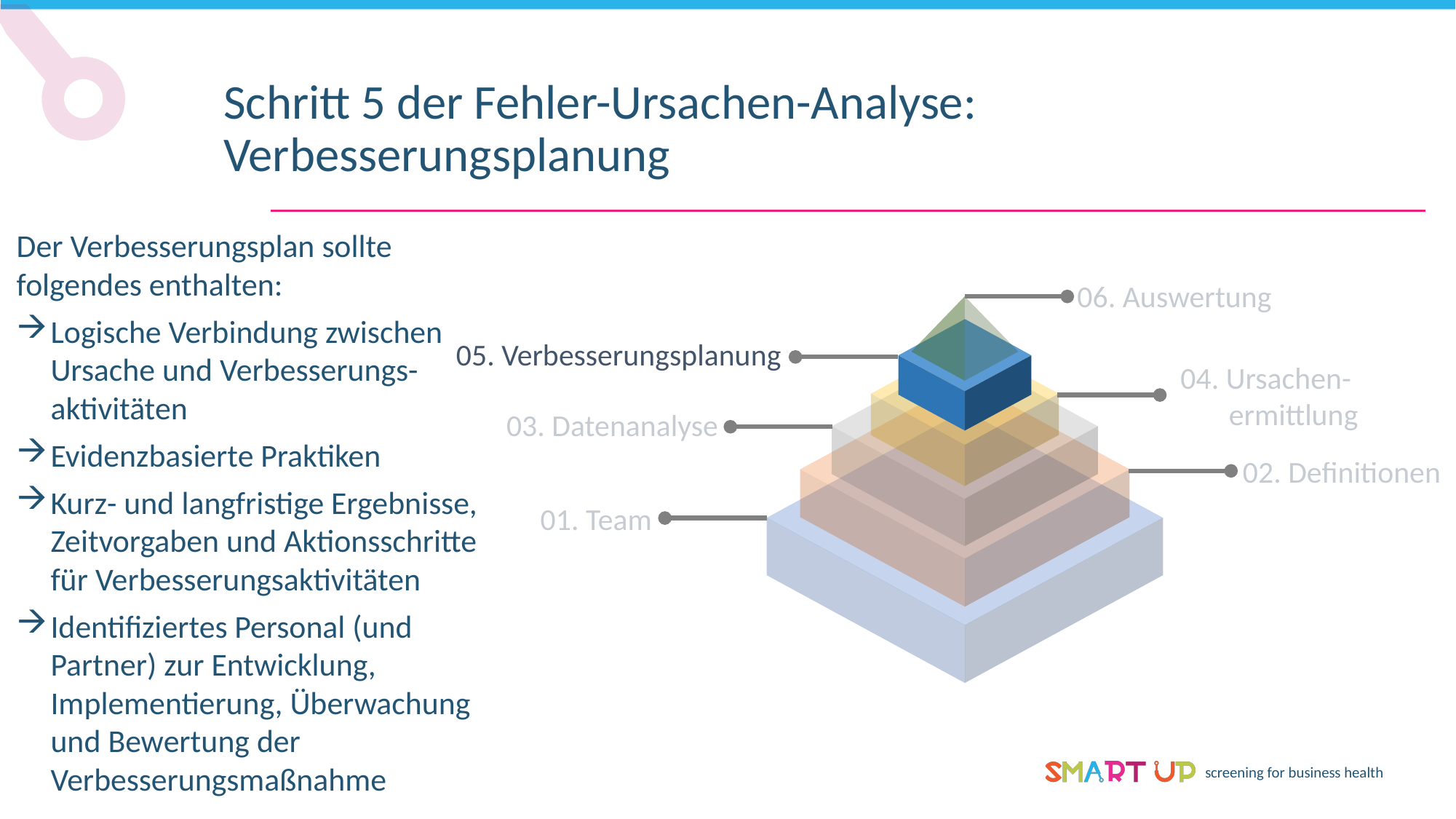

Schritt 5 der Fehler-Ursachen-Analyse: Verbesserungsplanung
Der Verbesserungsplan sollte folgendes enthalten:
Logische Verbindung zwischen Ursache und Verbesserungs-aktivitäten
Evidenzbasierte Praktiken
Kurz- und langfristige Ergebnisse, Zeitvorgaben und Aktionsschritte für Verbesserungsaktivitäten
Identifiziertes Personal (und Partner) zur Entwicklung, Implementierung, Überwachung und Bewertung der Verbesserungsmaßnahme
06. Auswertung

05. Verbesserungsplanung

04. Ursachen-
       ermittlung

03. Datenanalyse

02. Definitionen

01. Team